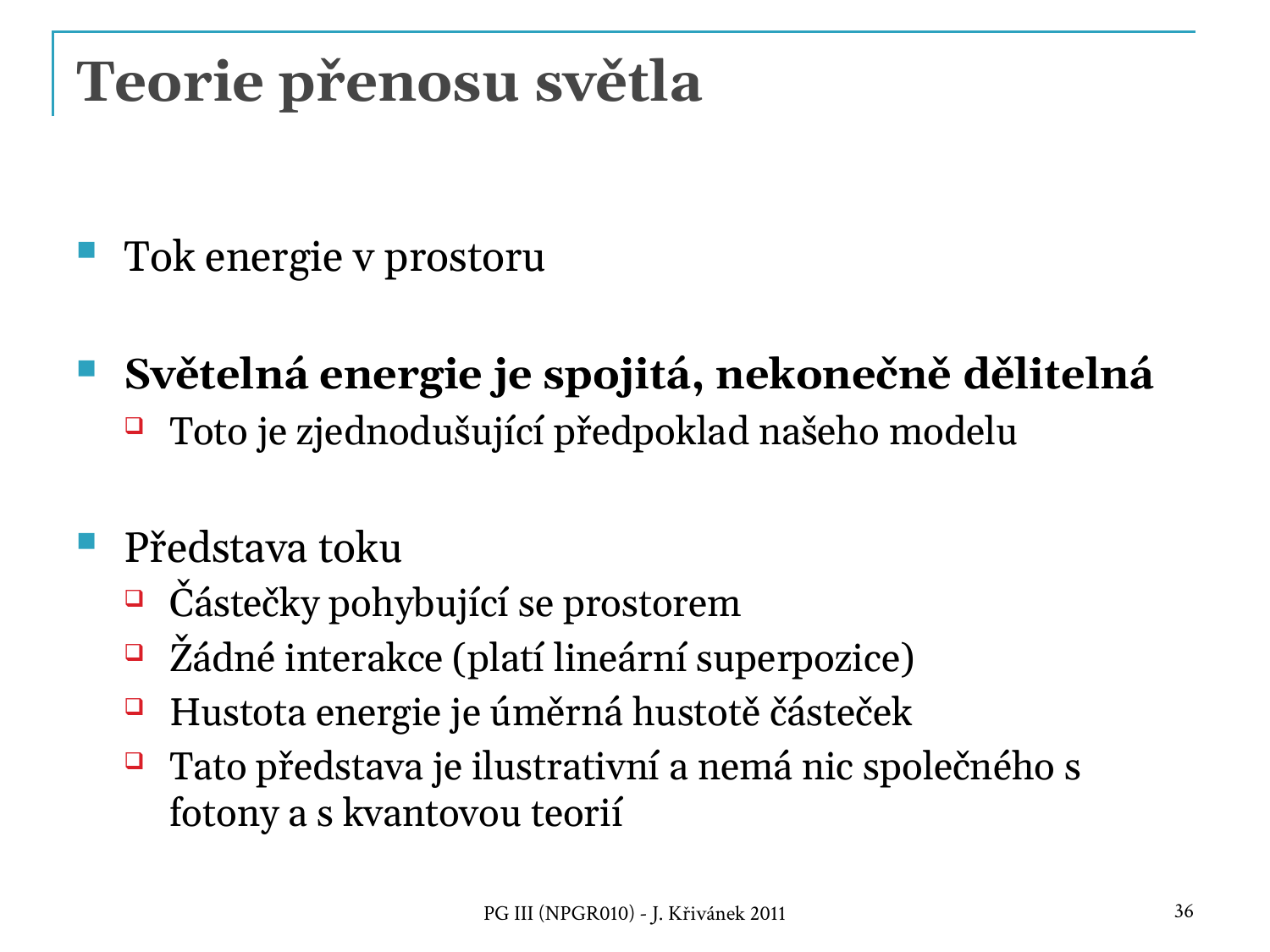

# Teorie přenosu světla
Tok energie v prostoru

Světelná energie je spojitá, nekonečně dělitelná
Toto je zjednodušující předpoklad našeho modelu

Představa toku
Částečky pohybující se prostorem
Žádné interakce (platí lineární superpozice)
Hustota energie je úměrná hustotě částeček
Tato představa je ilustrativní a nemá nic společného s fotony a s kvantovou teorií
36
PG III (NPGR010) - J. Křivánek 2011